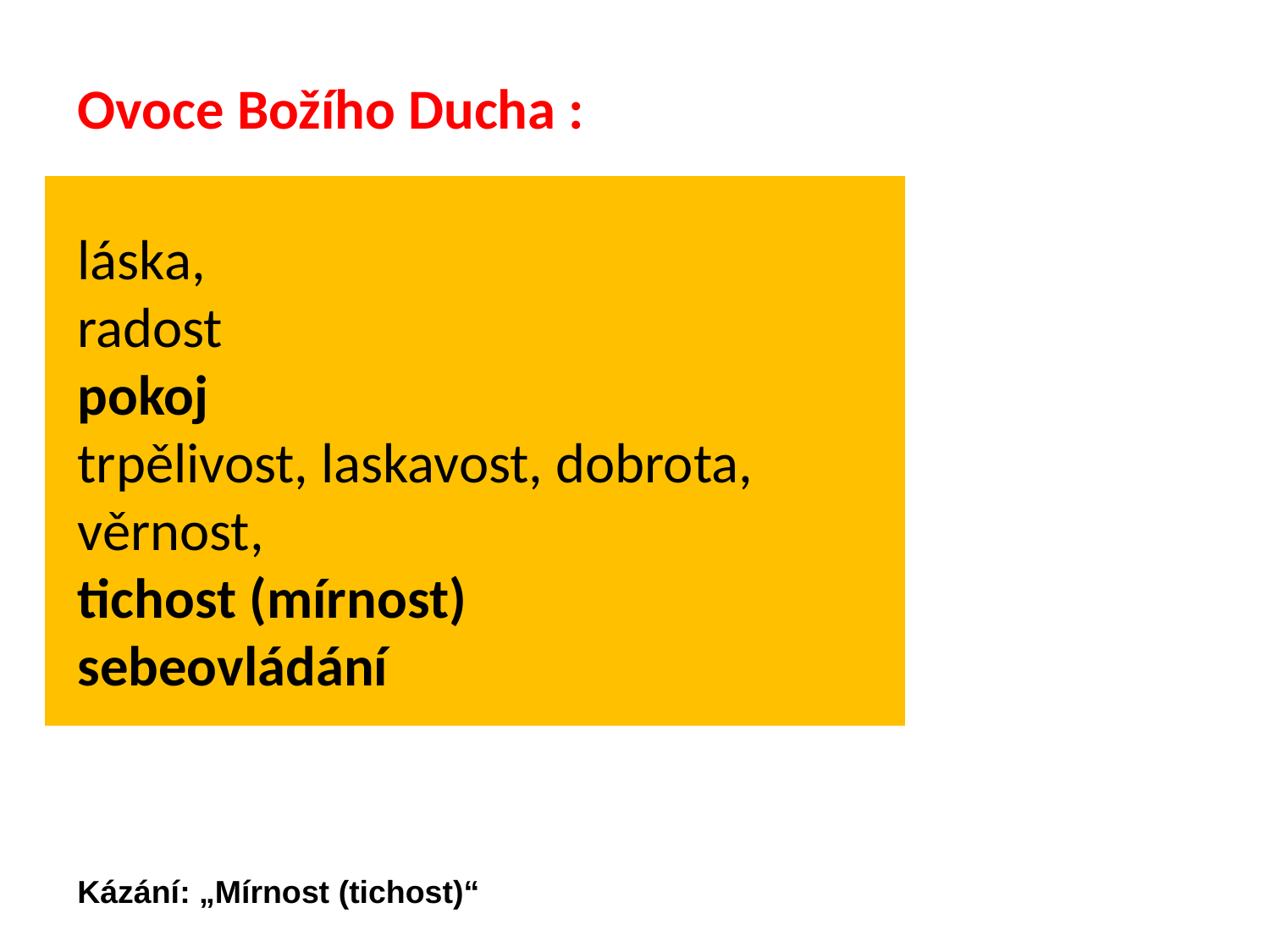

Ovoce Božího Ducha :

láska,
radost
pokoj
trpělivost, laskavost, dobrota, věrnost,
tichost (mírnost)
sebeovládání
Kázání: „Mírnost (tichost)“